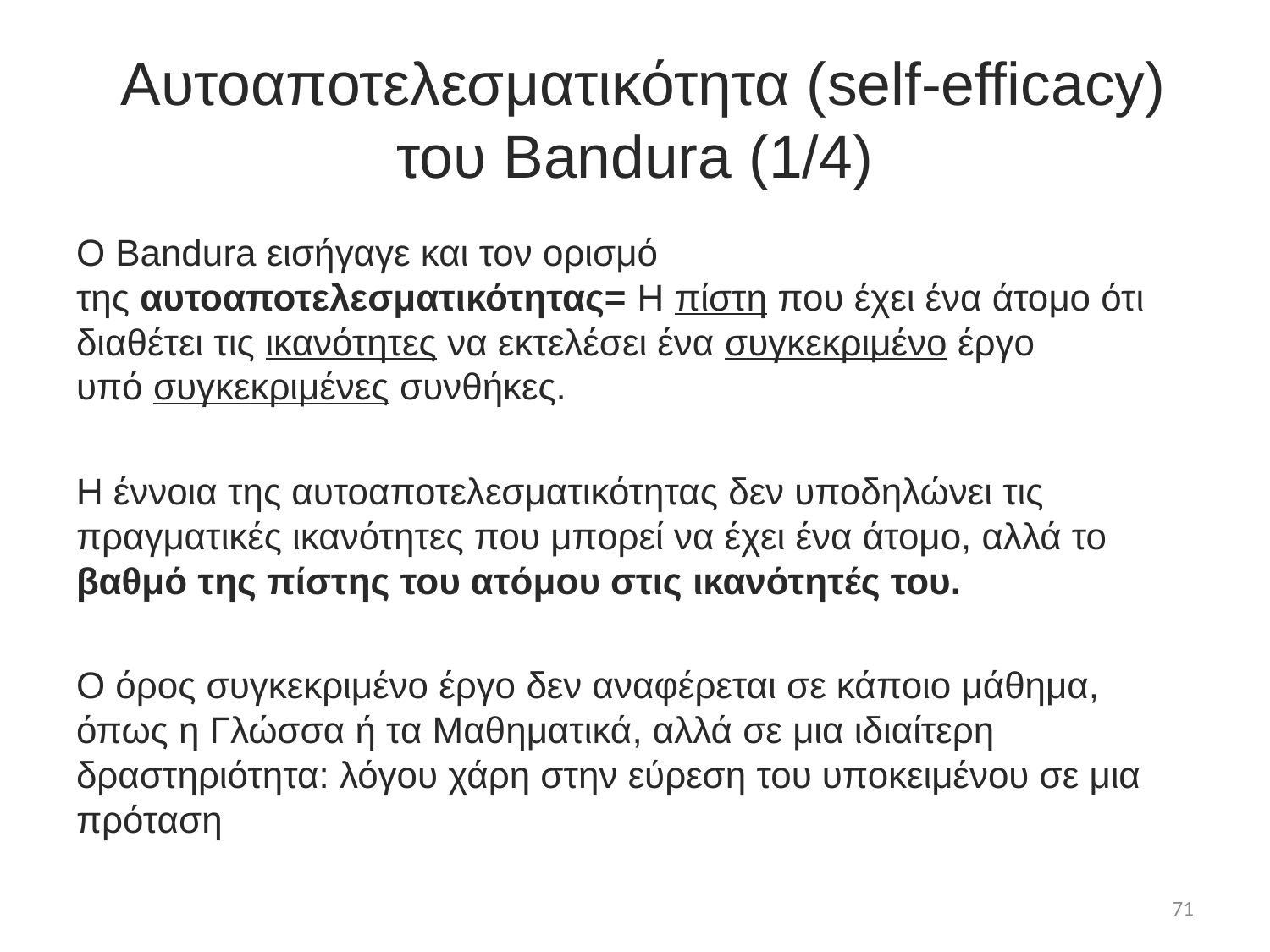

# Αυτοαποτελεσματικότητα (self-efficacy) του Bandura (1/4)
Ο Bandura εισήγαγε και τον ορισμό της αυτοαποτελεσματικότητας= Η πίστη που έχει ένα άτομο ότι διαθέτει τις ικανότητες να εκτελέσει ένα συγκεκριμένο έργο υπό συγκεκριμένες συνθήκες.

Η έννοια της αυτοαποτελεσματικότητας δεν υποδηλώνει τις πραγματικές ικανότητες που μπορεί να έχει ένα άτομο, αλλά το βαθμό της πίστης του ατόμου στις ικανότητές του.

Ο όρος συγκεκριμένο έργο δεν αναφέρεται σε κάποιο μάθημα, όπως η Γλώσσα ή τα Μαθηματικά, αλλά σε μια ιδιαίτερη δραστηριότητα: λόγου χάρη στην εύρεση του υποκειμένου σε μια πρόταση
71